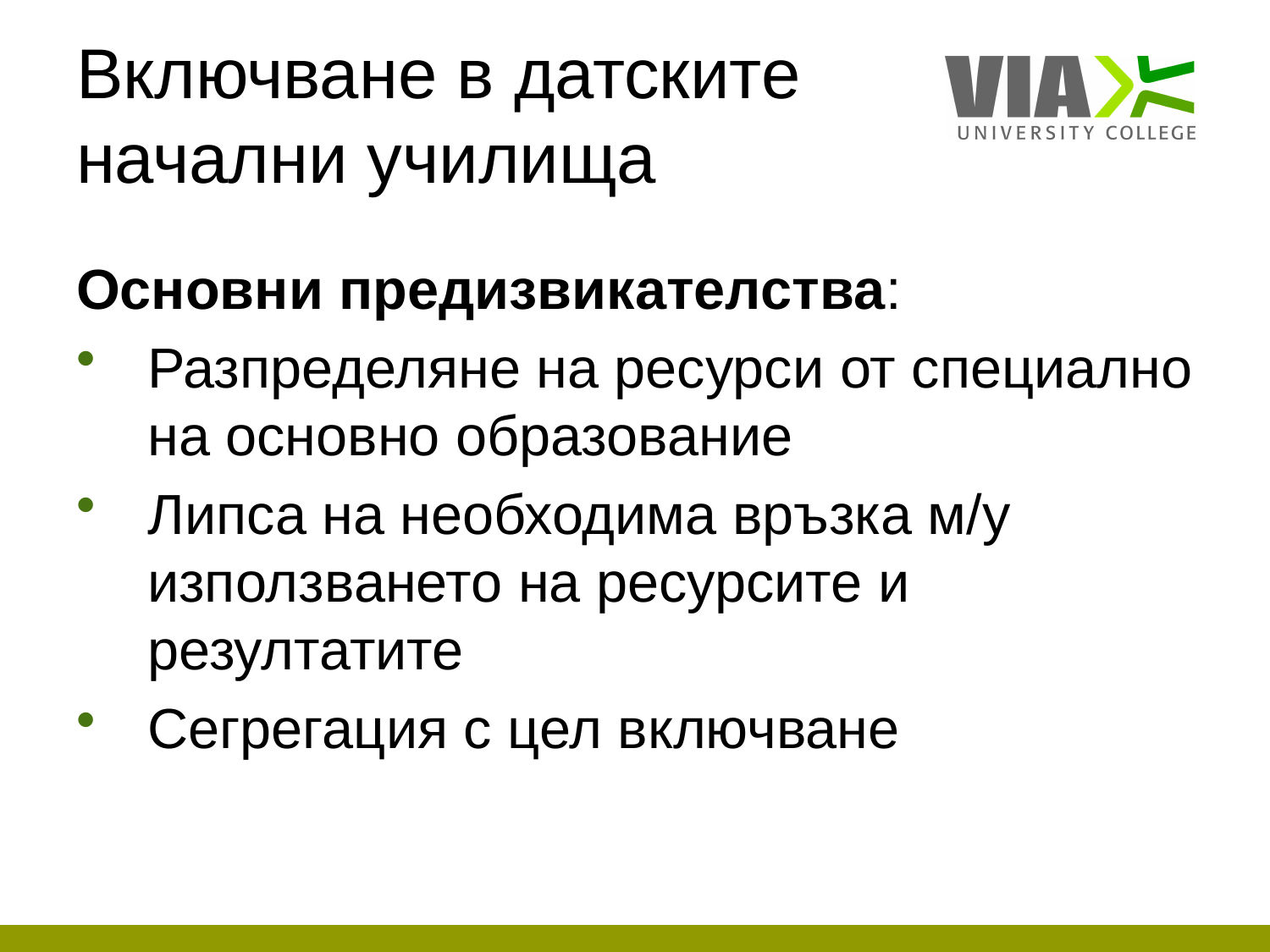

# Включване в датските начални училища
Основни предизвикателства:
Разпределяне на ресурси от специално на основно образование
Липса на необходима връзка м/у използването на ресурсите и резултатите
Сегрегация с цел включване